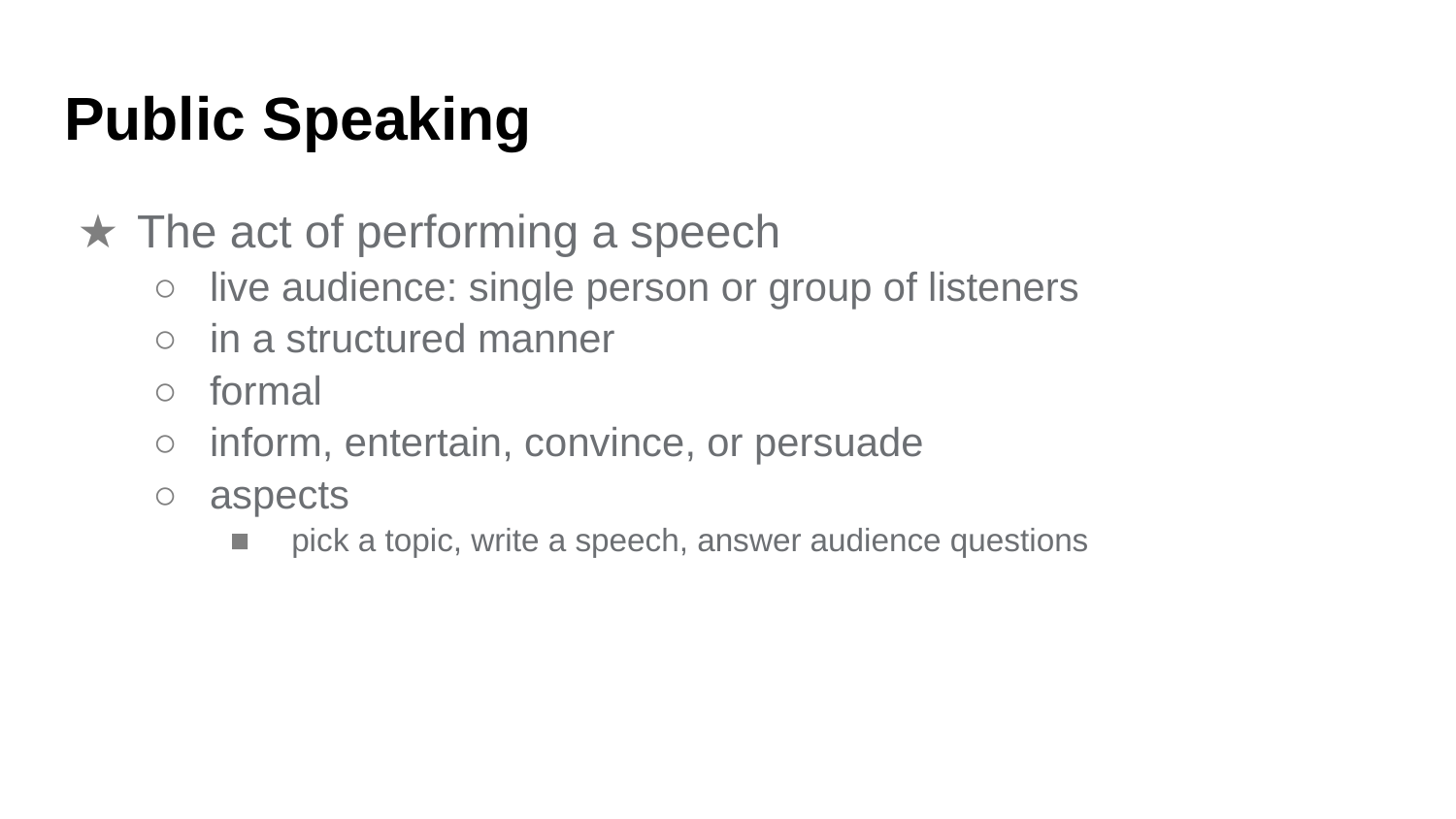

# Public Speaking
The act of performing a speech
live audience: single person or group of listeners
in a structured manner
formal
inform, entertain, convince, or persuade
aspects
 pick a topic, write a speech, answer audience questions